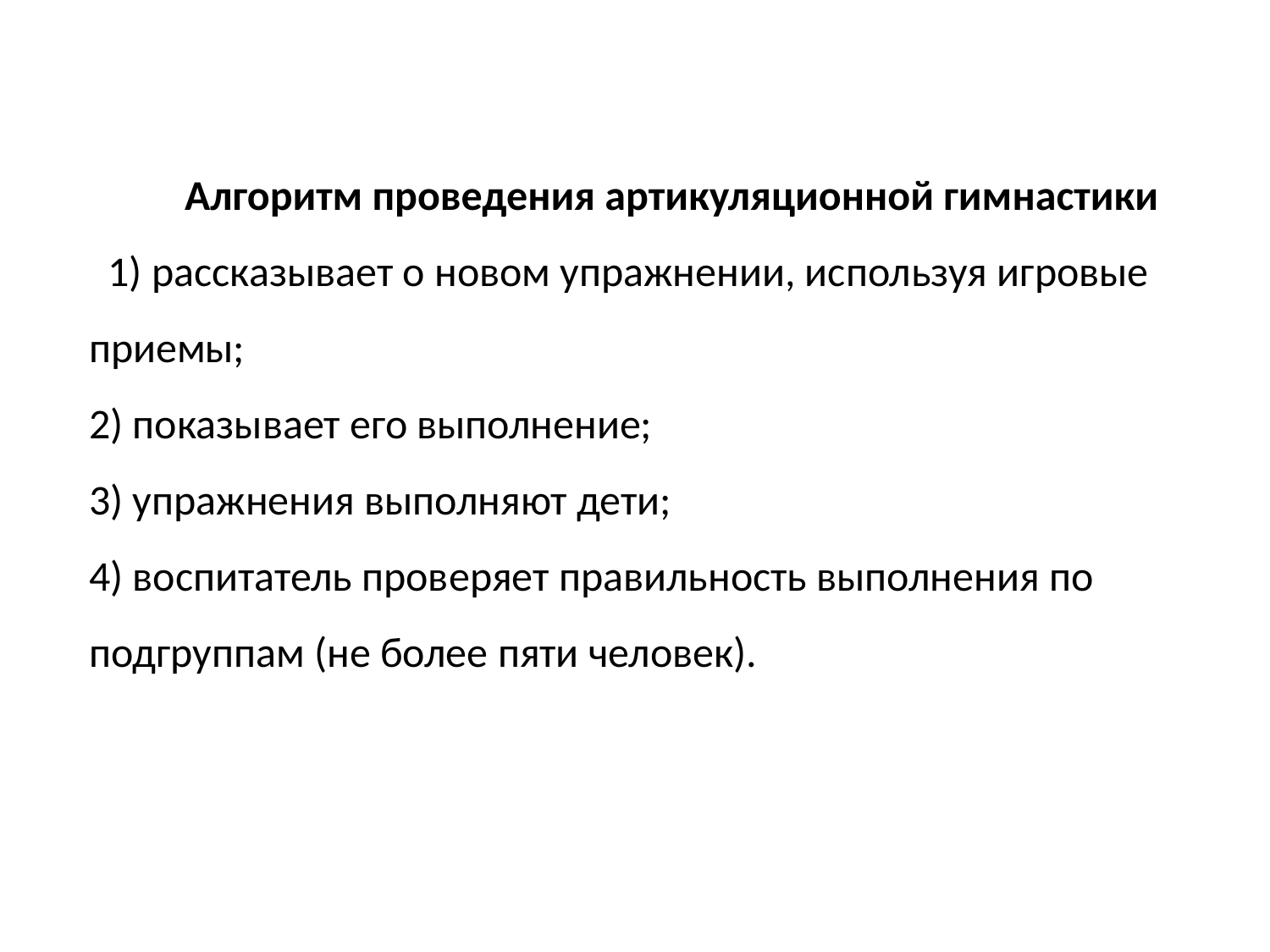

Алгоритм проведения артикуляционной гимнастики
  1) рассказывает о новом упражнении, используя игровые приемы;
2) показывает его выполнение;
3) упражнения выполняют дети;
4) воспитатель проверяет правильность выполнения по подгруппам (не более пяти человек).